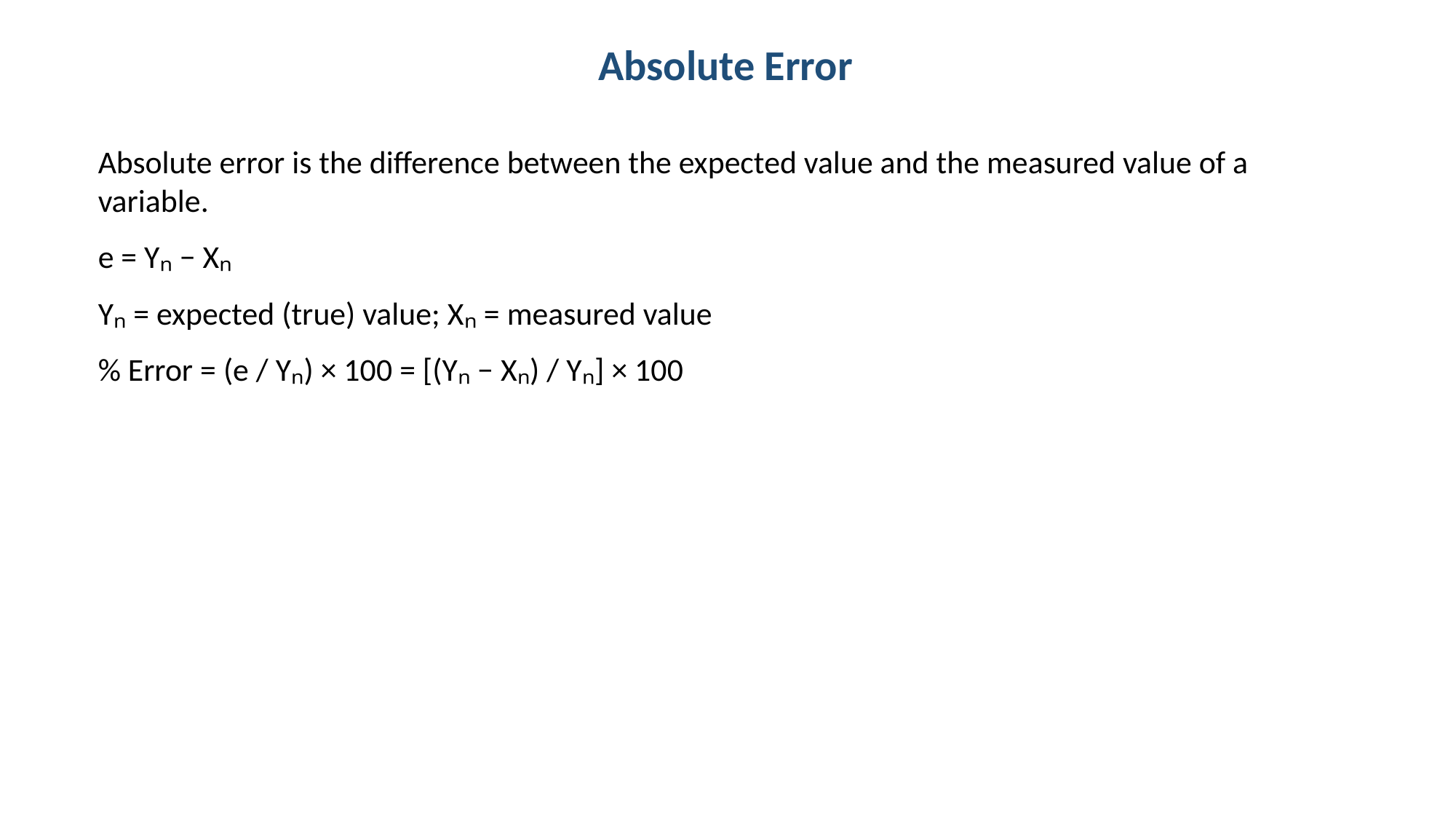

Absolute Error
Absolute error is the difference between the expected value and the measured value of a variable.
e = Yₙ − Xₙ
Yₙ = expected (true) value; Xₙ = measured value
% Error = (e / Yₙ) × 100 = [(Yₙ − Xₙ) / Yₙ] × 100